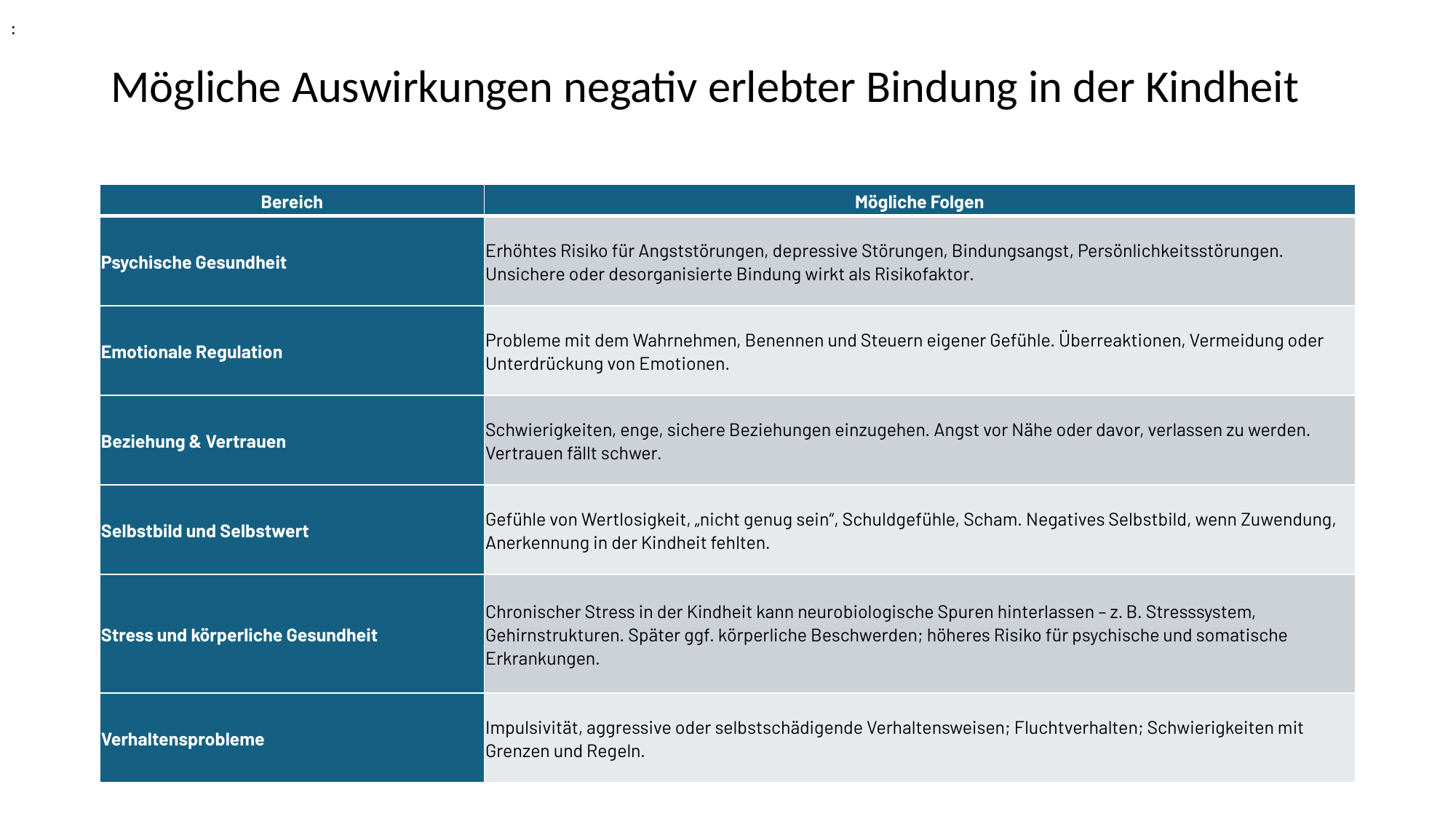

:
# Mögliche Auswirkungen negativ erlebter Bindung in der Kindheit
| Bereich | Mögliche Folgen |
| --- | --- |
| Psychische Gesundheit | Erhöhtes Risiko für Angststörungen, depressive Störungen, Bindungsangst, Persönlichkeitsstörungen. Unsichere oder desorganisierte Bindung wirkt als Risikofaktor. |
| Emotionale Regulation | Probleme mit dem Wahrnehmen, Benennen und Steuern eigener Gefühle. Überreaktionen, Vermeidung oder Unterdrückung von Emotionen. |
| Beziehung & Vertrauen | Schwierigkeiten, enge, sichere Beziehungen einzugehen. Angst vor Nähe oder davor, verlassen zu werden. Vertrauen fällt schwer. |
| Selbstbild und Selbstwert | Gefühle von Wertlosigkeit, „nicht genug sein“, Schuldgefühle, Scham. Negatives Selbstbild, wenn Zuwendung, Anerkennung in der Kindheit fehlten. |
| Stress und körperliche Gesundheit | Chronischer Stress in der Kindheit kann neurobiologische Spuren hinterlassen – z. B. Stresssystem, Gehirnstrukturen. Später ggf. körperliche Beschwerden; höheres Risiko für psychische und somatische Erkrankungen. |
| Verhaltensprobleme | Impulsivität, aggressive oder selbstschädigende Verhaltensweisen; Fluchtverhalten; Schwierigkeiten mit Grenzen und Regeln. |